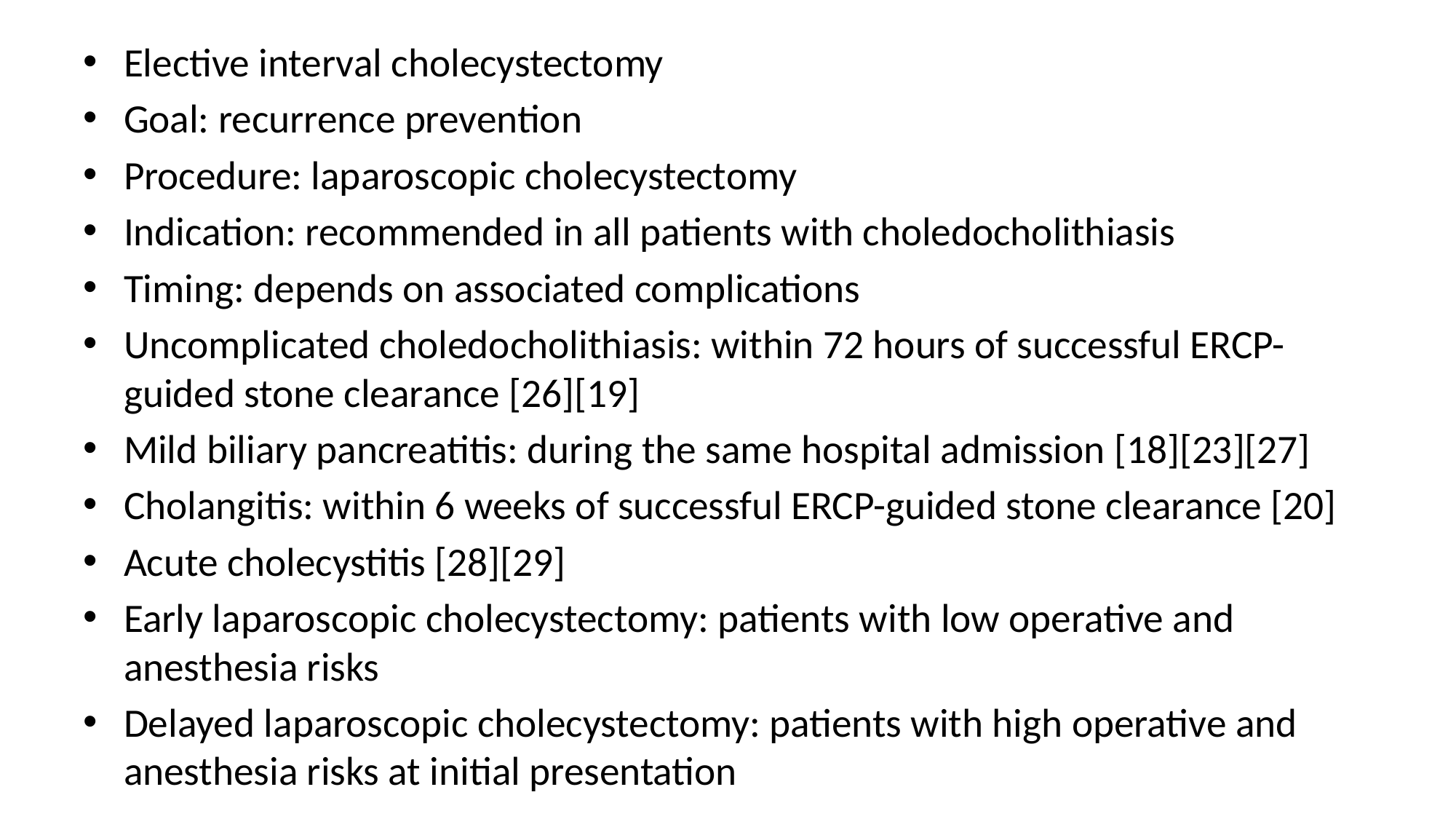

Elective interval cholecystectomy
Goal: recurrence prevention
Procedure: laparoscopic cholecystectomy
Indication: recommended in all patients with choledocholithiasis
Timing: depends on associated complications
Uncomplicated choledocholithiasis: within 72 hours of successful ERCP-guided stone clearance [26][19]
Mild biliary pancreatitis: during the same hospital admission [18][23][27]
Cholangitis: within 6 weeks of successful ERCP-guided stone clearance [20]
Acute cholecystitis [28][29]
Early laparoscopic cholecystectomy: patients with low operative and anesthesia risks
Delayed laparoscopic cholecystectomy: patients with high operative and anesthesia risks at initial presentation